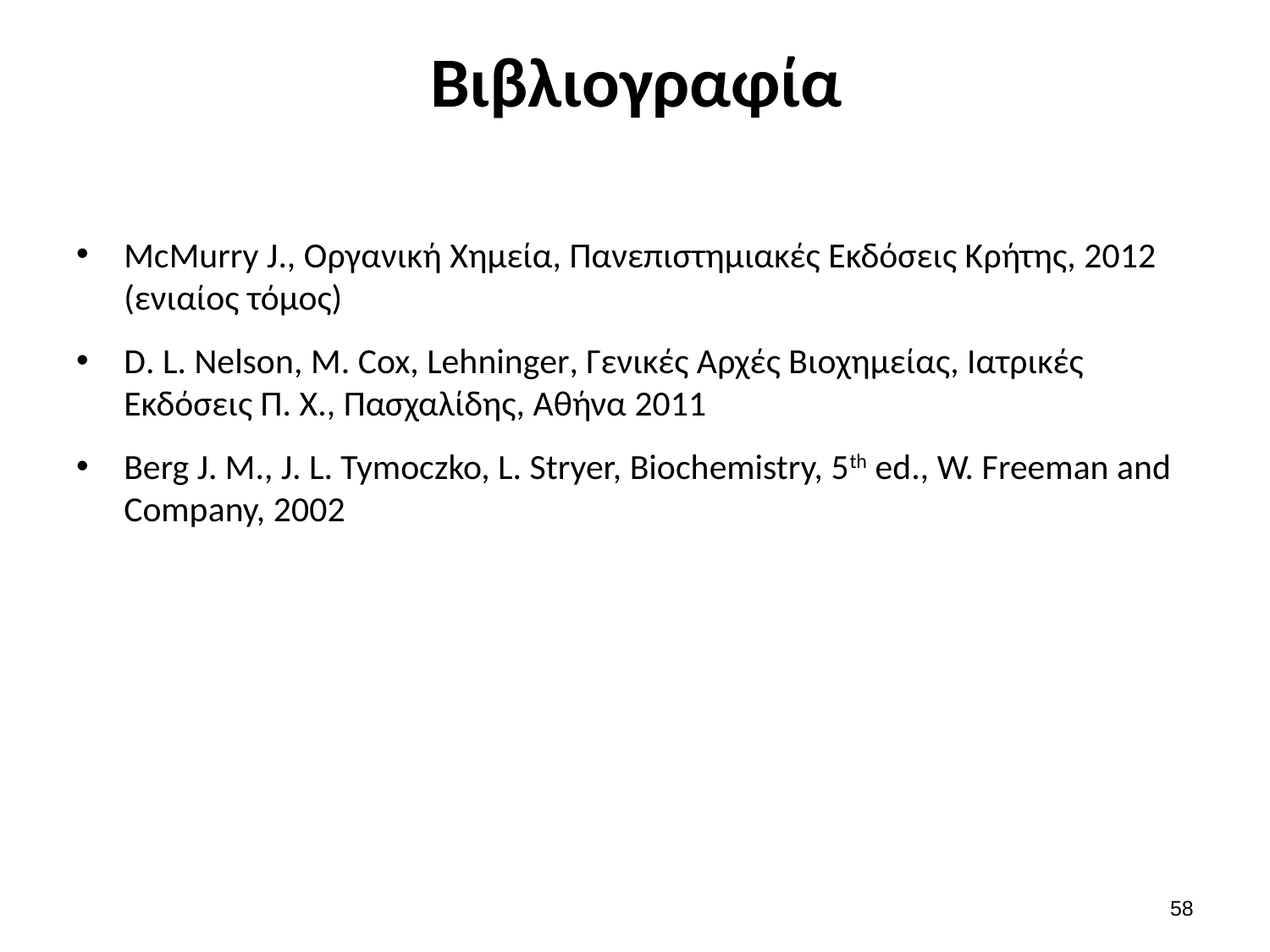

# Βιβλιογραφία
McMurry J., Οργανική Χημεία, Πανεπιστημιακές Εκδόσεις Κρήτης, 2012 (ενιαίος τόμος)
D. L. Nelson, M. Cox, Lehninger, Γενικές Αρχές Βιοχημείας, Ιατρικές Εκδόσεις Π. Χ., Πασχαλίδης, Αθήνα 2011
Berg J. M., J. L. Tymoczko, L. Stryer, Biochemistry, 5th ed., W. Freeman and Company, 2002

58